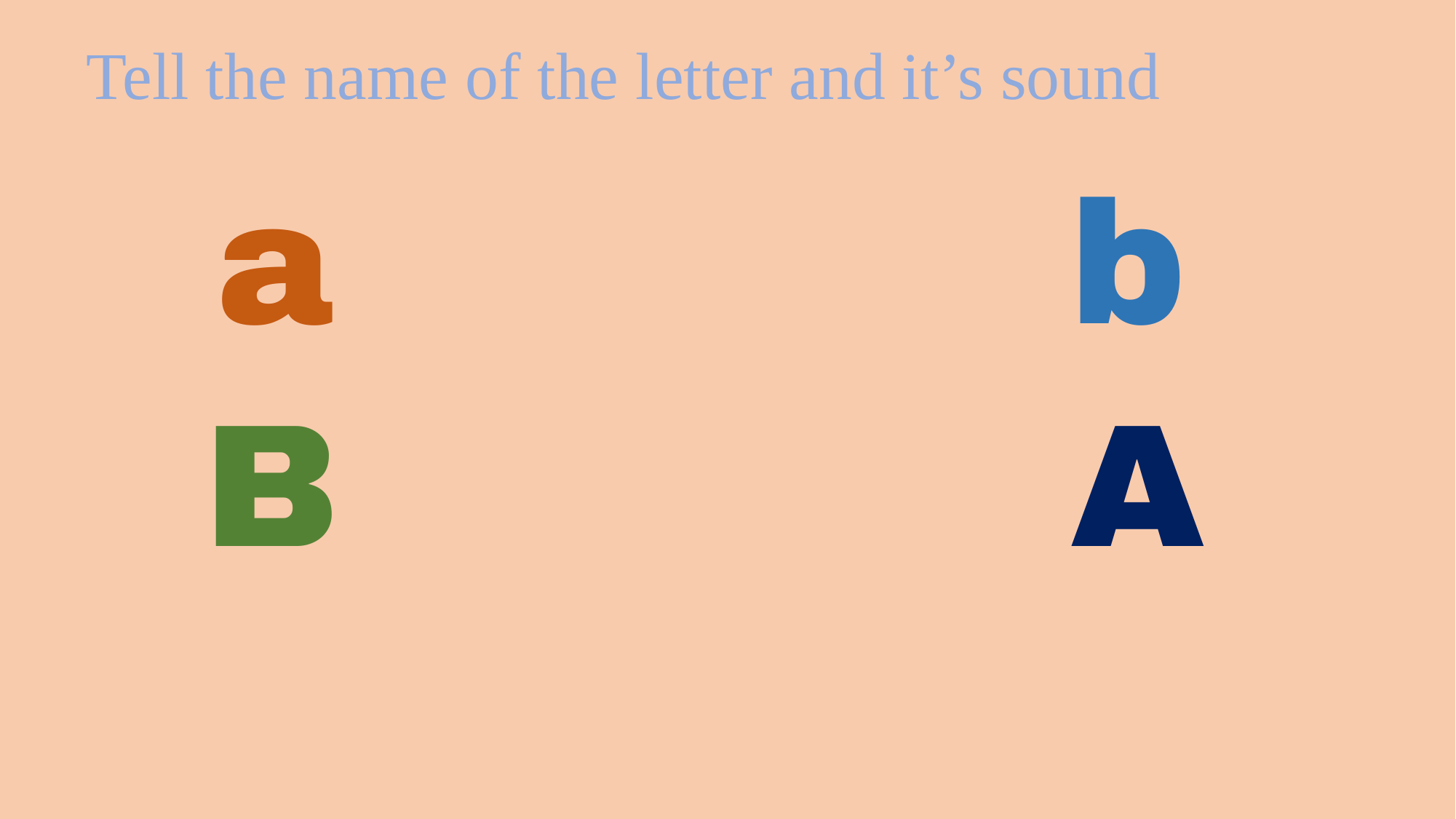

Tell the name of the letter and it’s sound
a
b
B
A